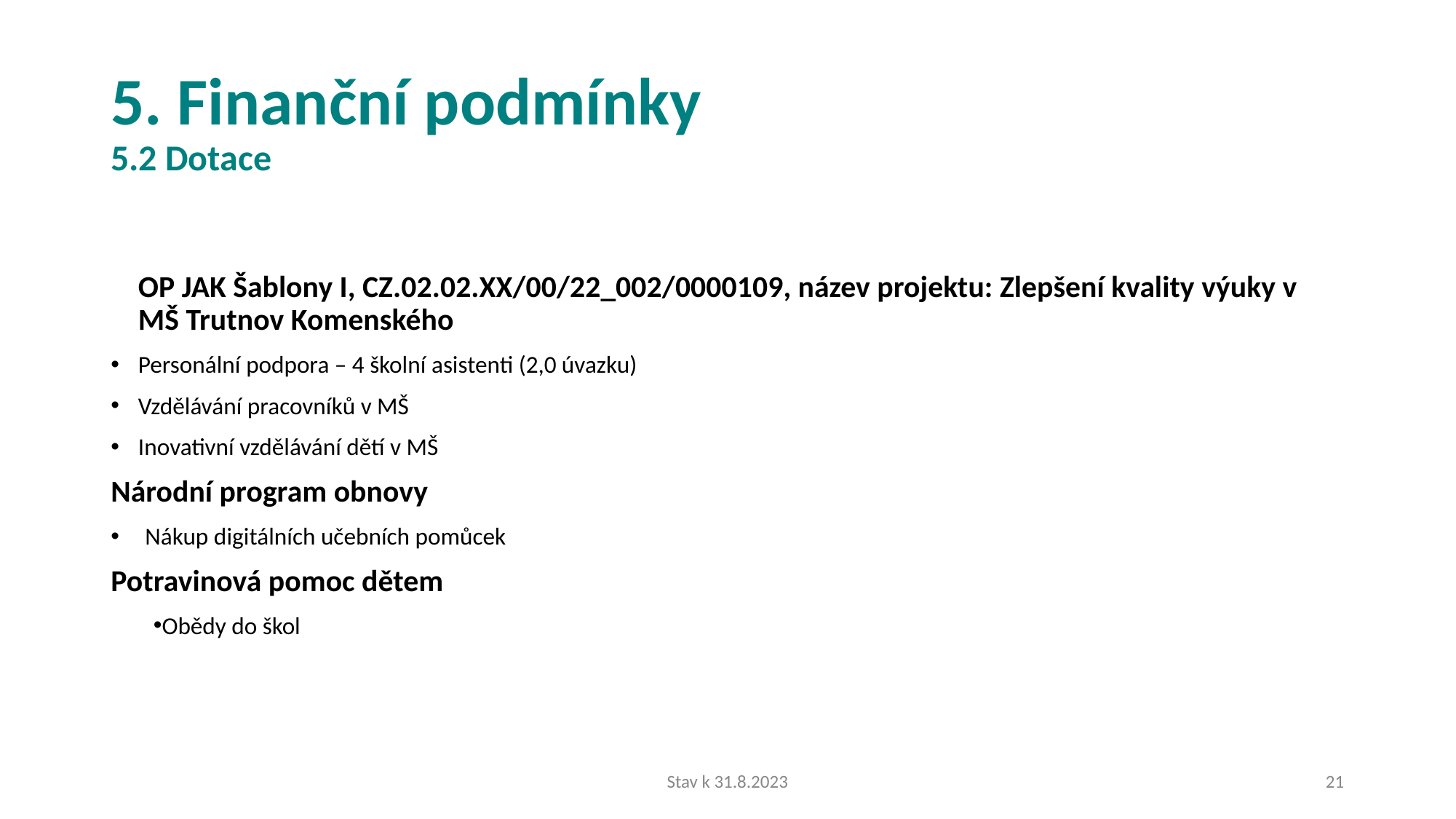

# 5. Finanční podmínky 5.2 Dotace

OP JAK Šablony I, CZ.02.02.XX/00/22_002/0000109, název projektu: Zlepšení kvality výuky v MŠ Trutnov Komenského
Personální podpora – 4 školní asistenti (2,0 úvazku)
Vzdělávání pracovníků v MŠ
Inovativní vzdělávání dětí v MŠ
Národní program obnovy
Nákup digitálních učebních pomůcek
Potravinová pomoc dětem
Obědy do škol

Stav k 31.8.2023
21